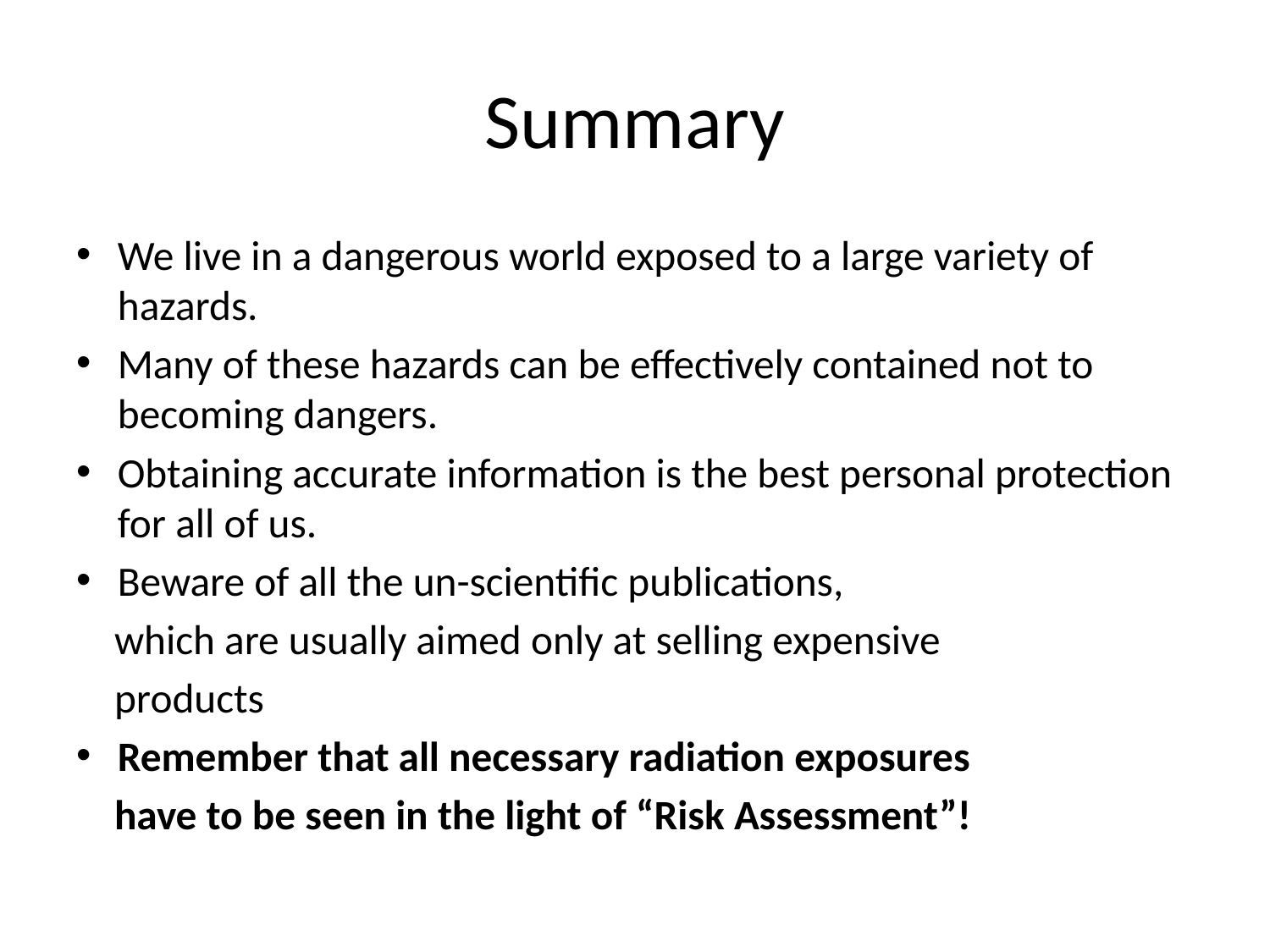

# Summary
We live in a dangerous world exposed to a large variety of hazards.
Many of these hazards can be effectively contained not to becoming dangers.
Obtaining accurate information is the best personal protection for all of us.
Beware of all the un-scientific publications,
    which are usually aimed only at selling expensive
    products
Remember that all necessary radiation exposures
    have to be seen in the light of “Risk Assessment”!